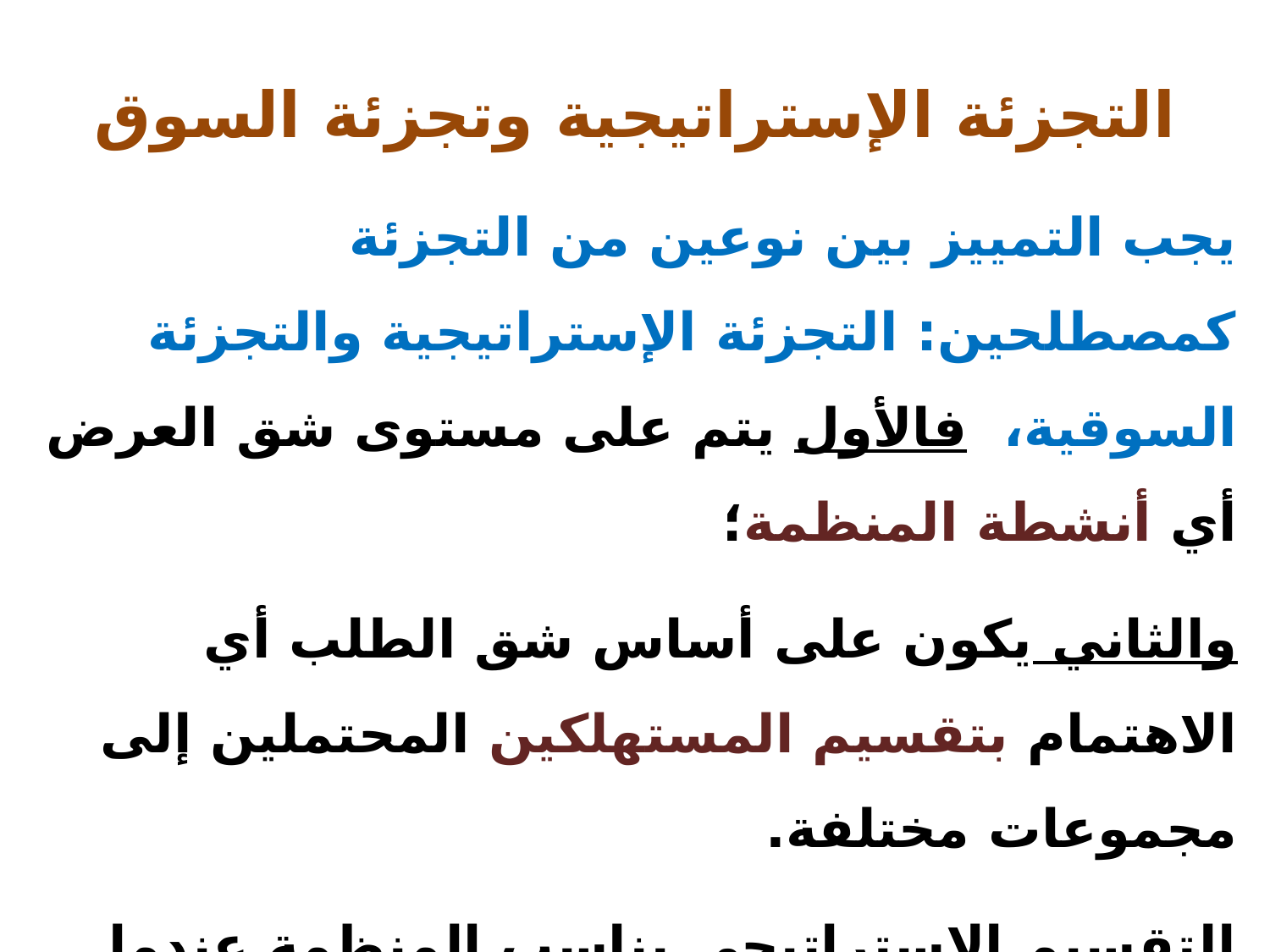

التجزئة الإستراتيجية وتجزئة السوق
يجب التمييز بين نوعين من التجزئة كمصطلحين: التجزئة الإستراتيجية والتجزئة السوقية،  فالأول يتم على مستوى شق العرض أي أنشطة المنظمة؛
والثاني يكون على أساس شق الطلب أي الاهتمام بتقسيم المستهلكين المحتملين إلى مجموعات مختلفة.
التقسيم الاستراتيجي يناسب المنظمة عندما تكون نشاطاتها متعددة وتقوم بخدمة أسواق مختلفة مما يؤدي إلى مواجهة منافسين مختلفين حسب القطاعات أو وحدات الأعمال التي تشتغل بها،